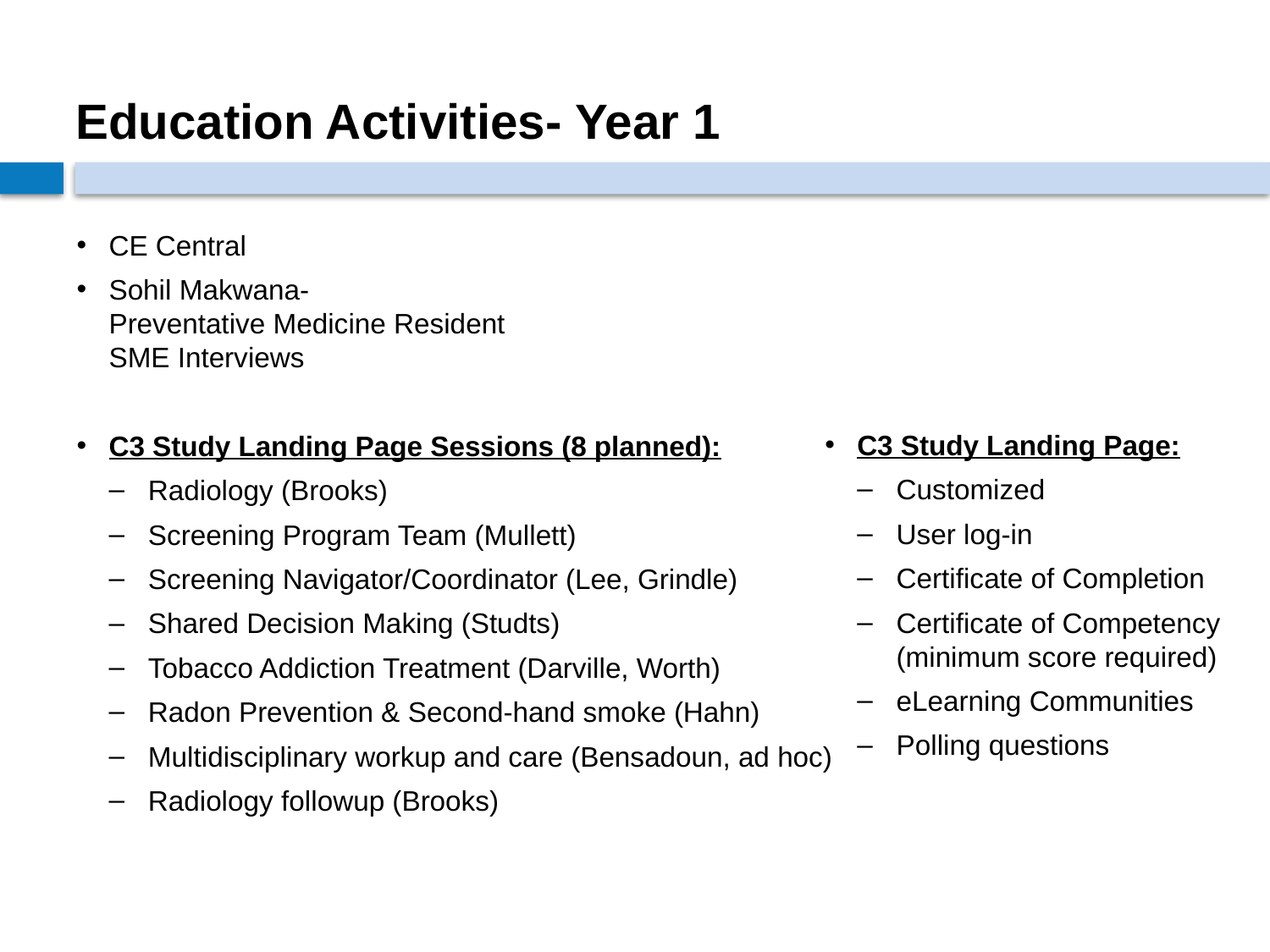

# Education Activities- Year 1
CE Central
Sohil Makwana-                                                       Preventative Medicine Resident                                           SME Interviews

C3 Study Landing Page Sessions (8 planned):
Radiology (Brooks)
Screening Program Team (Mullett)
Screening Navigator/Coordinator (Lee, Grindle)
Shared Decision Making (Studts)
Tobacco Addiction Treatment (Darville, Worth)
Radon Prevention & Second-hand smoke (Hahn)
Multidisciplinary workup and care (Bensadoun, ad hoc)
Radiology followup (Brooks)
C3 Study Landing Page:
Customized
User log-in
Certificate of Completion
Certificate of Competency (minimum score required)
eLearning Communities
Polling questions